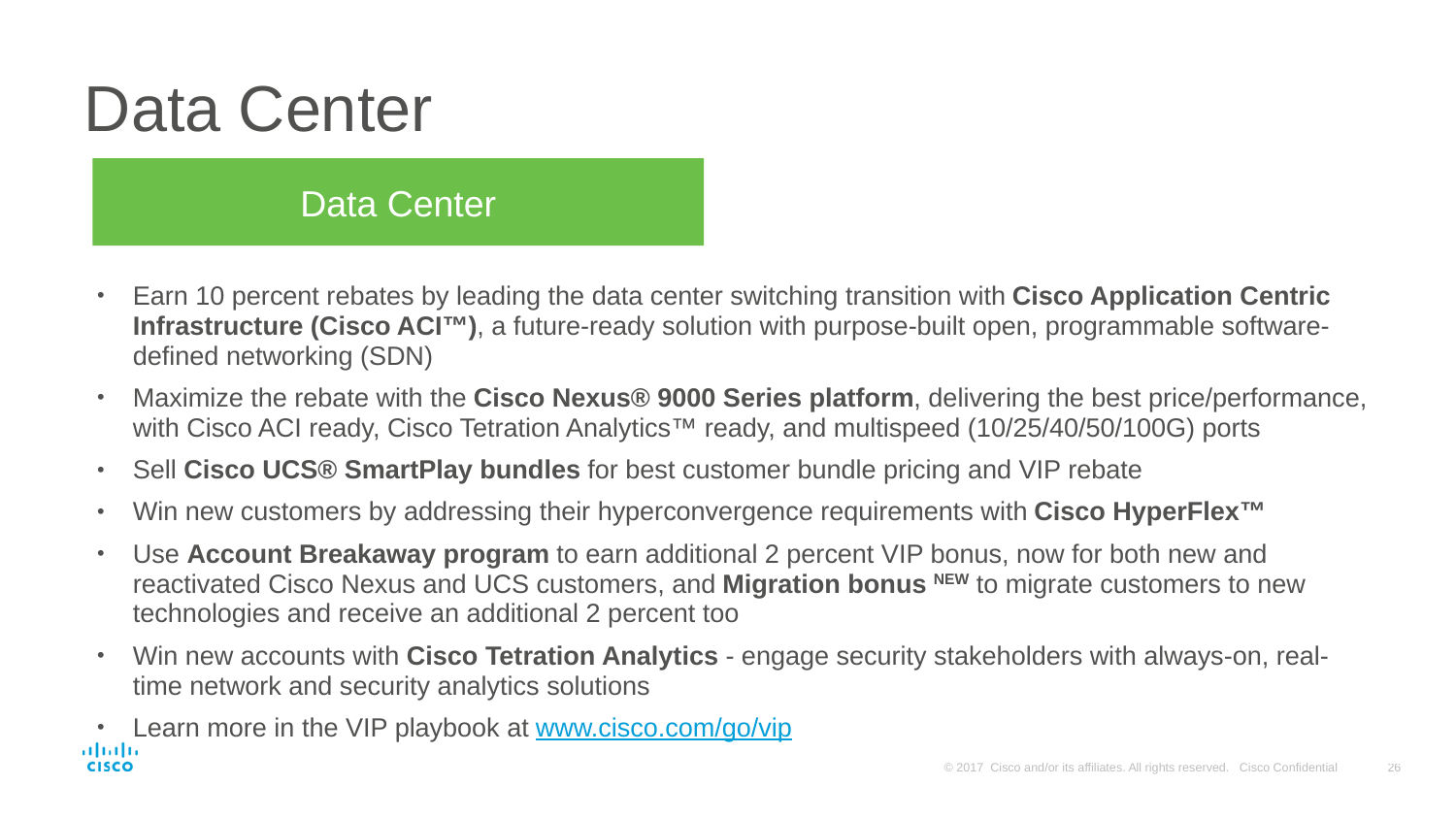

# Data Center
Data Center
Earn 10 percent rebates by leading the data center switching transition with Cisco Application Centric Infrastructure (Cisco ACI™), a future-ready solution with purpose-built open, programmable software-defined networking (SDN)
Maximize the rebate with the Cisco Nexus® 9000 Series platform, delivering the best price/performance, with Cisco ACI ready, Cisco Tetration Analytics™ ready, and multispeed (10/25/40/50/100G) ports
Sell Cisco UCS® SmartPlay bundles for best customer bundle pricing and VIP rebate
Win new customers by addressing their hyperconvergence requirements with Cisco HyperFlex™
Use Account Breakaway program to earn additional 2 percent VIP bonus, now for both new and reactivated Cisco Nexus and UCS customers, and Migration bonus NEW to migrate customers to new technologies and receive an additional 2 percent too
Win new accounts with Cisco Tetration Analytics - engage security stakeholders with always-on, real-time network and security analytics solutions
Learn more in the VIP playbook at www.cisco.com/go/vip